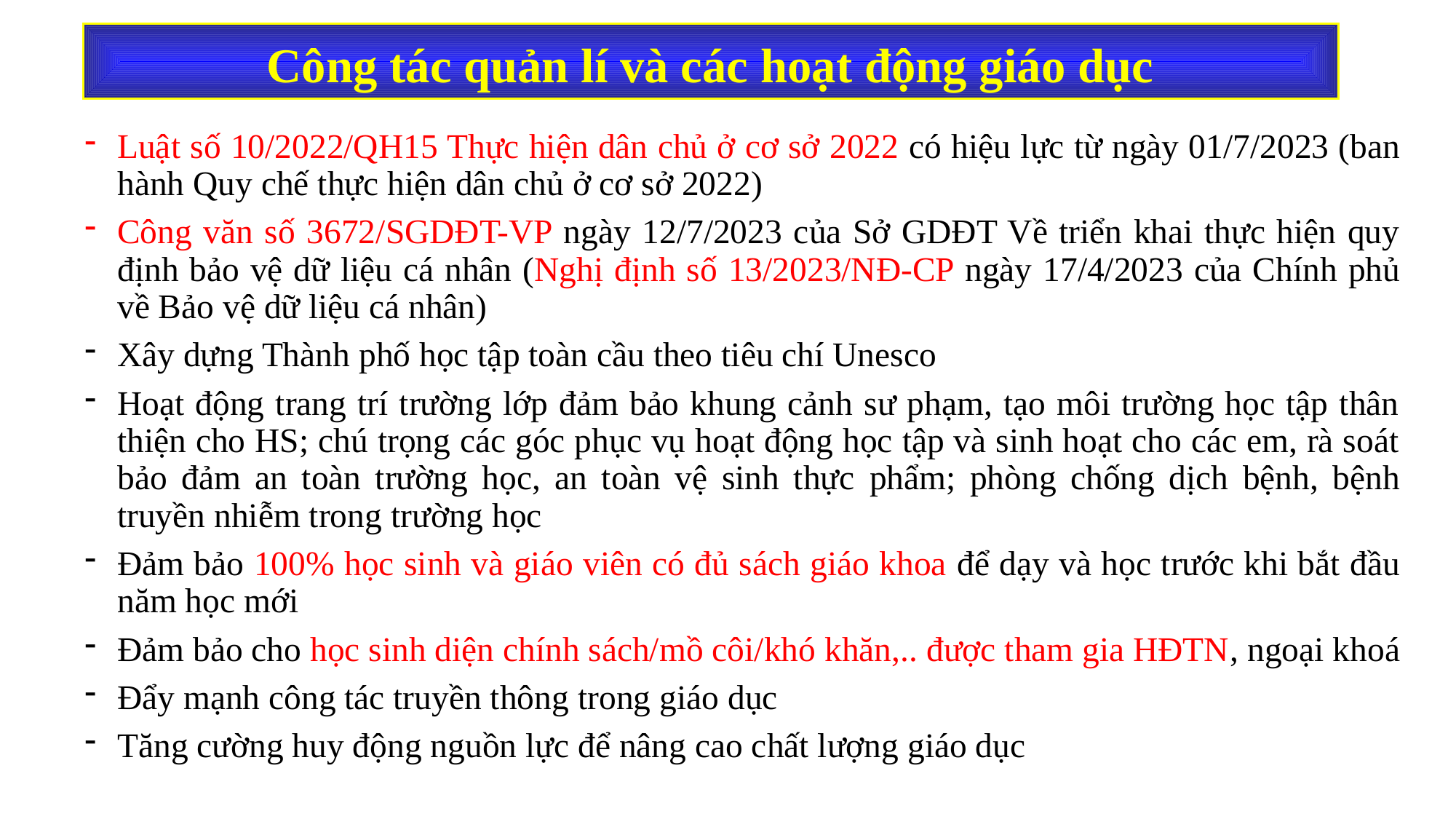

# Công tác quản lí và các hoạt động giáo dục
Luật số 10/2022/QH15 Thực hiện dân chủ ở cơ sở 2022 có hiệu lực từ ngày 01/7/2023 (ban hành Quy chế thực hiện dân chủ ở cơ sở 2022)
Công văn số 3672/SGDĐT-VP ngày 12/7/2023 của Sở GDĐT Về triển khai thực hiện quy định bảo vệ dữ liệu cá nhân (Nghị định số 13/2023/NĐ-CP ngày 17/4/2023 của Chính phủ về Bảo vệ dữ liệu cá nhân)
Xây dựng Thành phố học tập toàn cầu theo tiêu chí Unesco
Hoạt động trang trí trường lớp đảm bảo khung cảnh sư phạm, tạo môi trường học tập thân thiện cho HS; chú trọng các góc phục vụ hoạt động học tập và sinh hoạt cho các em, rà soát bảo đảm an toàn trường học, an toàn vệ sinh thực phẩm; phòng chống dịch bệnh, bệnh truyền nhiễm trong trường học
Đảm bảo 100% học sinh và giáo viên có đủ sách giáo khoa để dạy và học trước khi bắt đầu năm học mới
Đảm bảo cho học sinh diện chính sách/mồ côi/khó khăn,.. được tham gia HĐTN, ngoại khoá
Đẩy mạnh công tác truyền thông trong giáo dục
Tăng cường huy động nguồn lực để nâng cao chất lượng giáo dục